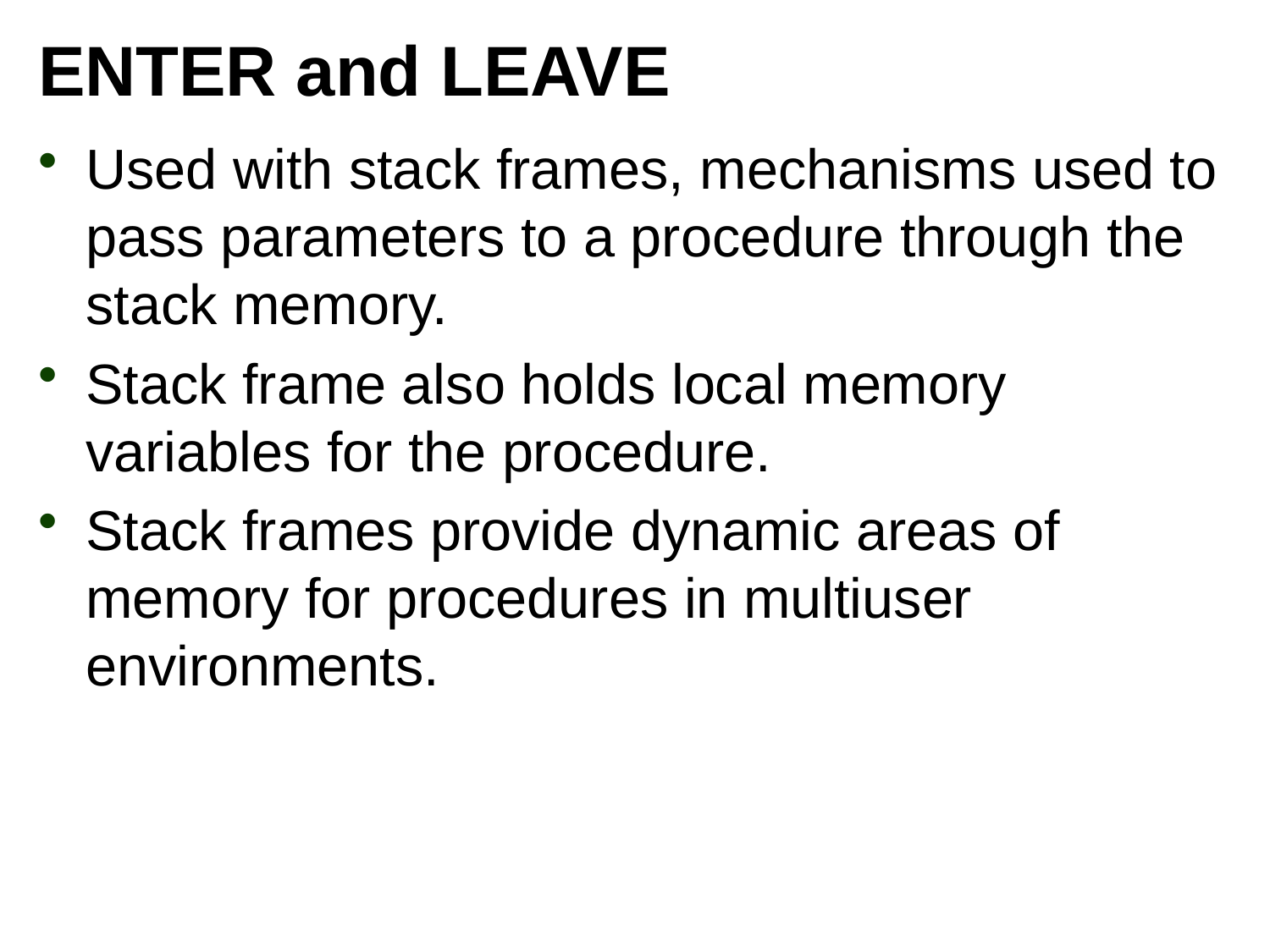

# ENTER and LEAVE
Used with stack frames, mechanisms used to pass parameters to a procedure through the stack memory.
Stack frame also holds local memory
variables for the procedure.
Stack frames provide dynamic areas of memory for procedures in multiuser environments.